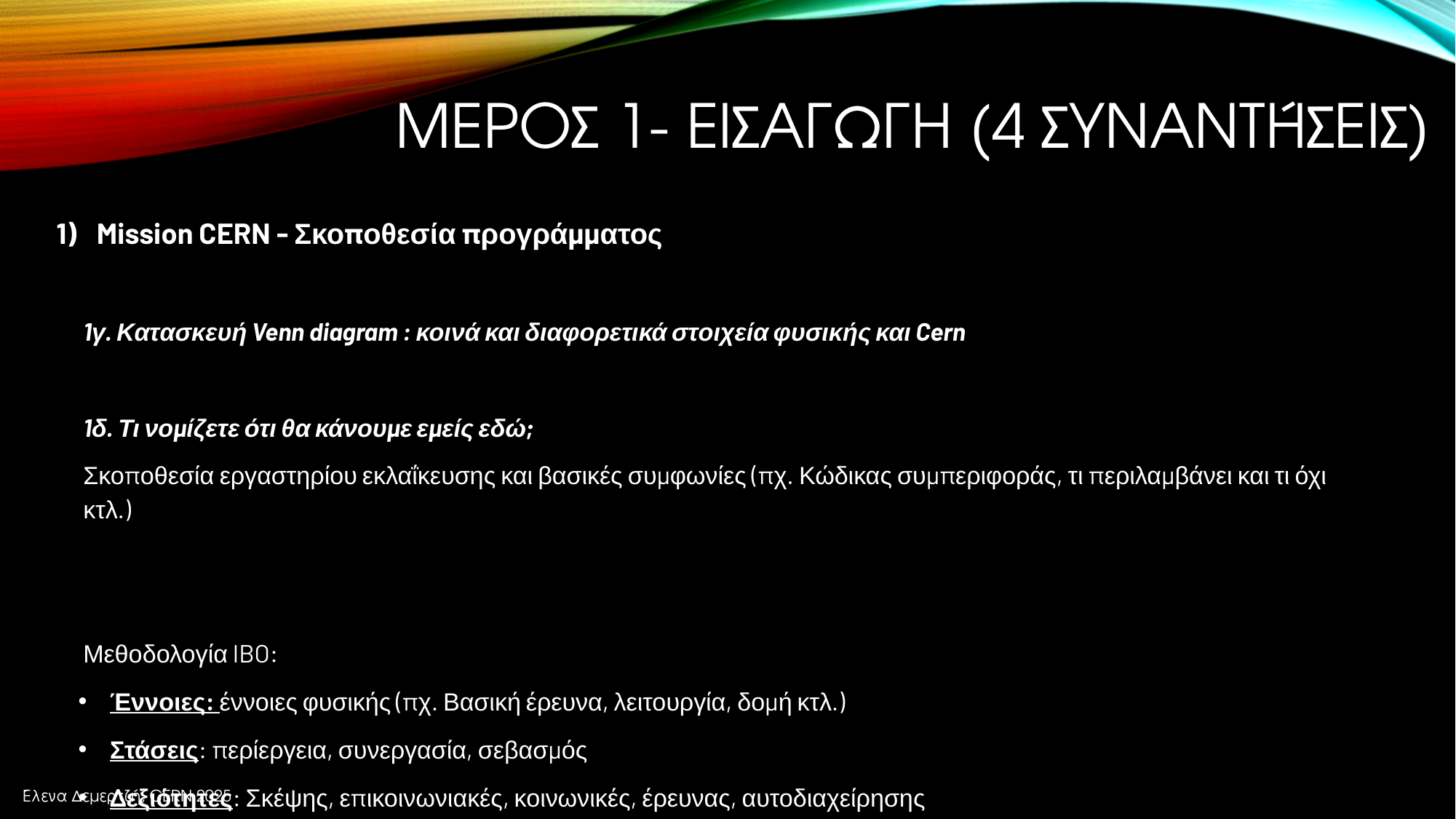

# ΜΕΡΟΣ 1- ΕΙΣΑΓΩΓΗ (4 συναντήσεις)
Mission CERN - Σκοποθεσία προγράμματος

1γ. Κατασκευή Venn diagram : κοινά και διαφορετικά στοιχεία φυσικής και Cern

1δ. Τι νομίζετε ότι θα κάνουμε εμείς εδώ;
Σκοποθεσία εργαστηρίου εκλαΐκευσης και βασικές συμφωνίες (πχ. Κώδικας συμπεριφοράς, τι περιλαμβάνει και τι όχι κτλ.)

Μεθοδολογία IBO:
Έννοιες: έννοιες φυσικής (πχ. Βασική έρευνα, λειτουργία, δομή κτλ.)
Στάσεις: περίεργεια, συνεργασία, σεβασμός
Δεξιότητες: Σκέψης, επικοινωνιακές, κοινωνικές, έρευνας, αυτοδιαχείρησης

Έλενα Δεμερτζή, CERN 2025